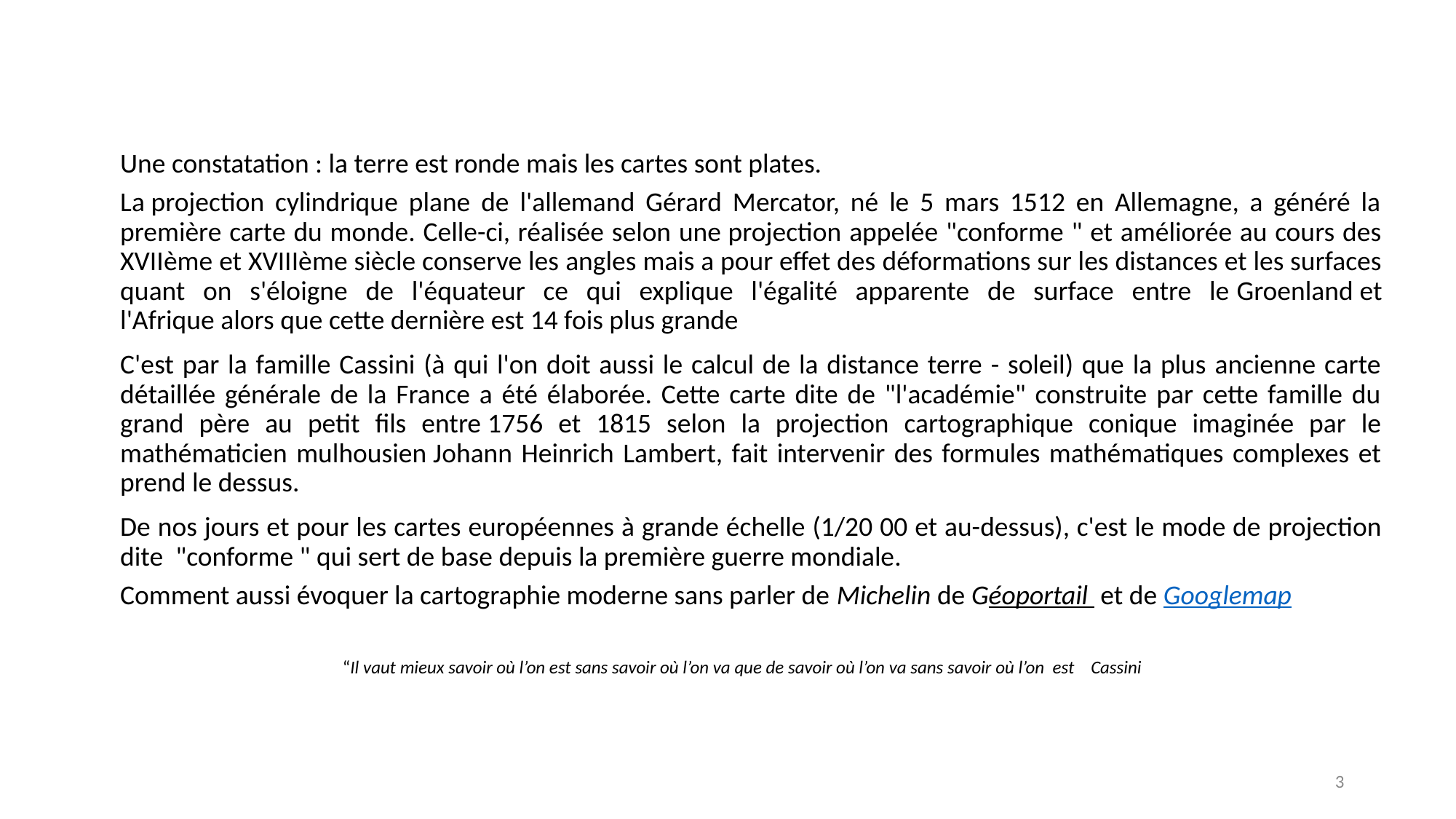

Une constatation : la terre est ronde mais les cartes sont plates.
La projection cylindrique plane de l'allemand Gérard Mercator, né le 5 mars 1512 en Allemagne, a généré la première carte du monde. Celle-ci, réalisée selon une projection appelée "conforme " et améliorée au cours des XVIIème et XVIIIème siècle conserve les angles mais a pour effet des déformations sur les distances et les surfaces quant on s'éloigne de l'équateur ce qui explique l'égalité apparente de surface entre le Groenland et l'Afrique alors que cette dernière est 14 fois plus grande
C'est par la famille Cassini (à qui l'on doit aussi le calcul de la distance terre - soleil) que la plus ancienne carte détaillée générale de la France a été élaborée. Cette carte dite de "l'académie" construite par cette famille du grand père au petit fils entre 1756 et 1815 selon la projection cartographique conique imaginée par le mathématicien mulhousien Johann Heinrich Lambert, fait intervenir des formules mathématiques complexes et prend le dessus.
De nos jours et pour les cartes européennes à grande échelle (1/20 00 et au-dessus), c'est le mode de projection dite  "conforme " qui sert de base depuis la première guerre mondiale.
Comment aussi évoquer la cartographie moderne sans parler de Michelin de Géoportail  et de Googlemap

“Il vaut mieux savoir où l’on est sans savoir où l’on va que de savoir où l’on va sans savoir où l’on  est    Cassini
3